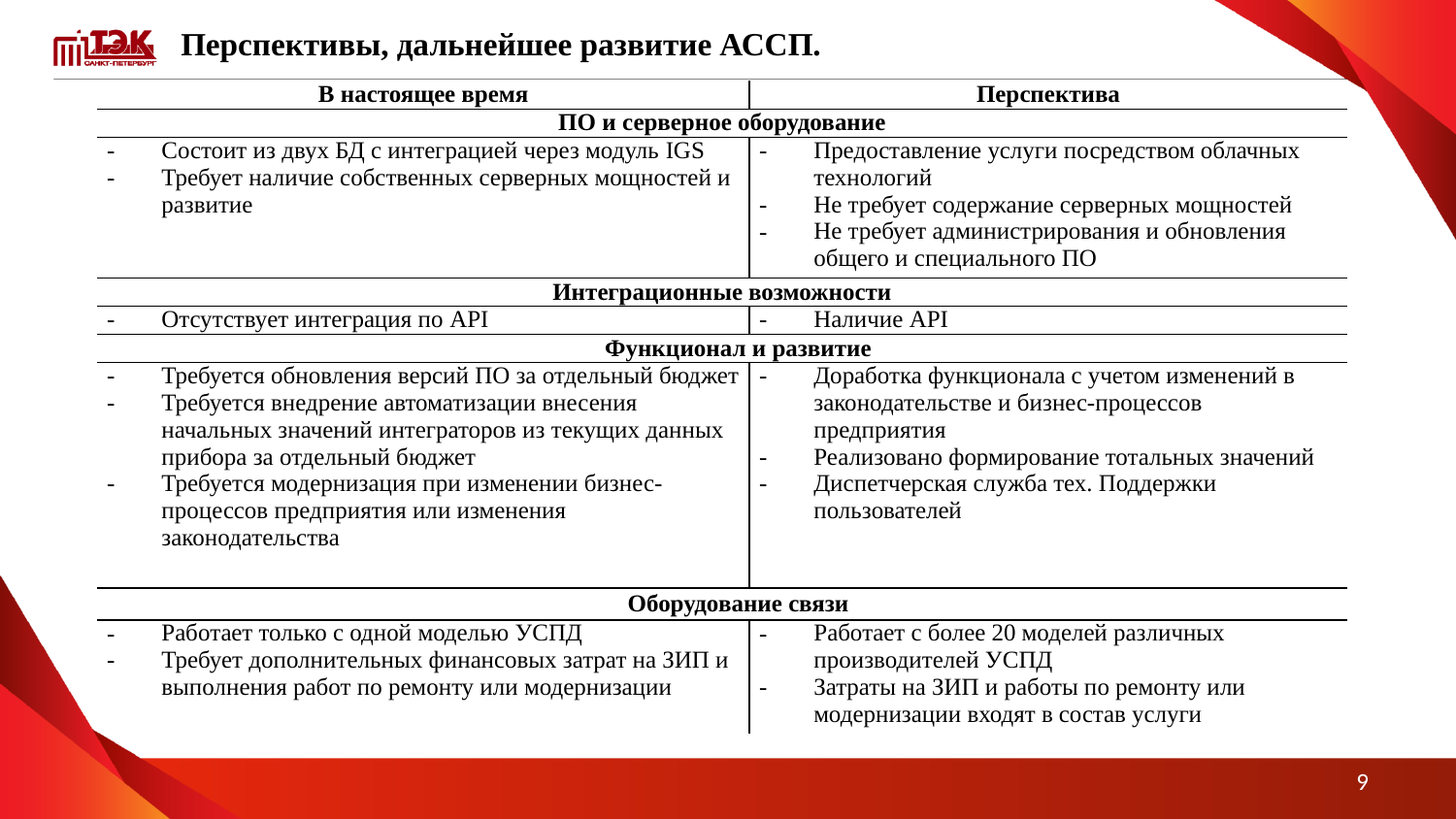

# Перспективы, дальнейшее развитие АССП.
| В настоящее время | Перспектива |
| --- | --- |
| ПО и серверное оборудование |  |
| Состоит из двух БД с интеграцией через модуль IGS Требует наличие собственных серверных мощностей и развитие | Предоставление услуги посредством облачных технологий Не требует содержание серверных мощностей Не требует администрирования и обновления общего и специального ПО |
| Интеграционные возможности |  |
| Отсутствует интеграция по API | Наличие API |
| Функционал и развитие |  |
| Требуется обновления версий ПО за отдельный бюджет Требуется внедрение автоматизации внесения начальных значений интеграторов из текущих данных прибора за отдельный бюджет Требуется модернизация при изменении бизнес-процессов предприятия или изменения законодательства | Доработка функционала с учетом изменений в законодательстве и бизнес-процессов предприятия Реализовано формирование тотальных значений Диспетчерская служба тех. Поддержки пользователей |
| Оборудование связи |  |
| Работает только с одной моделью УСПД Требует дополнительных финансовых затрат на ЗИП и выполнения работ по ремонту или модернизации | Работает с более 20 моделей различных производителей УСПД Затраты на ЗИП и работы по ремонту или модернизации входят в состав услуги |
9
9